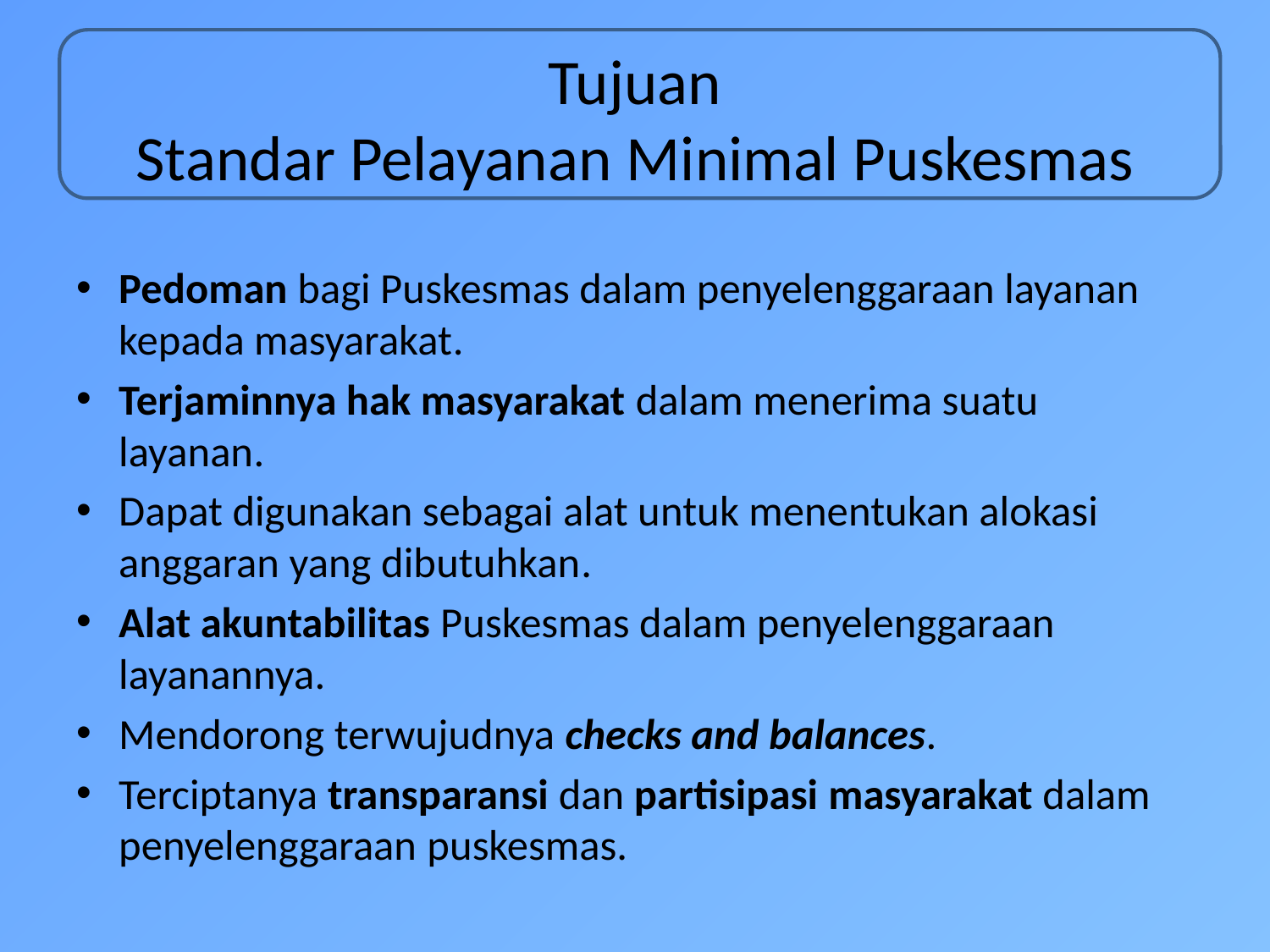

# Tujuan Standar Pelayanan Minimal Puskesmas
Pedoman bagi Puskesmas dalam penyelenggaraan layanan kepada masyarakat.
Terjaminnya hak masyarakat dalam menerima suatu layanan.
Dapat digunakan sebagai alat untuk menentukan alokasi anggaran yang dibutuhkan.
Alat akuntabilitas Puskesmas dalam penyelenggaraan layanannya.
Mendorong terwujudnya checks and balances.
Terciptanya transparansi dan partisipasi masyarakat dalam penyelenggaraan puskesmas.